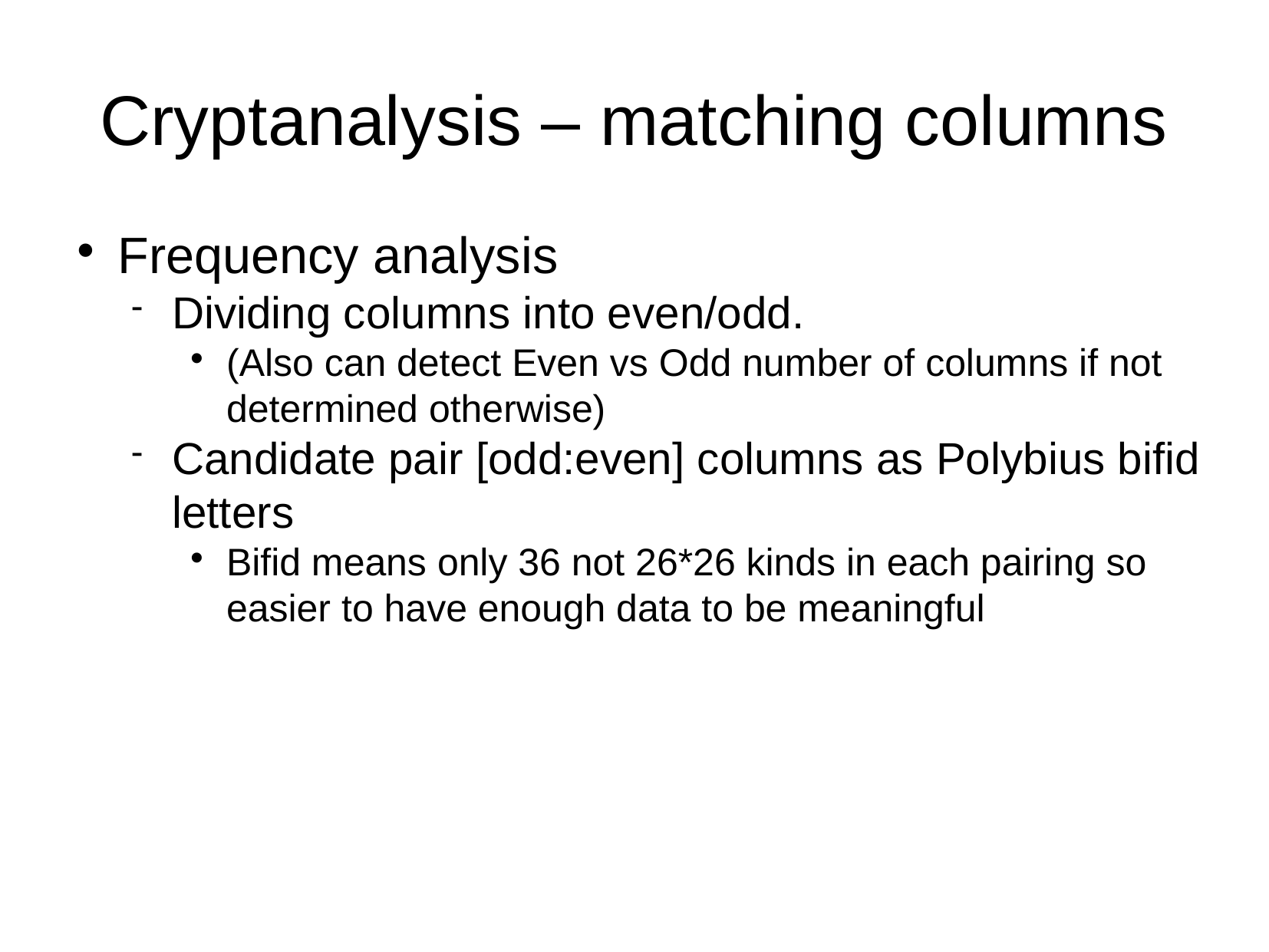

Cryptanalysis – matching columns
Frequency analysis
Dividing columns into even/odd.
(Also can detect Even vs Odd number of columns if not determined otherwise)
Candidate pair [odd:even] columns as Polybius bifid letters
Bifid means only 36 not 26*26 kinds in each pairing so easier to have enough data to be meaningful